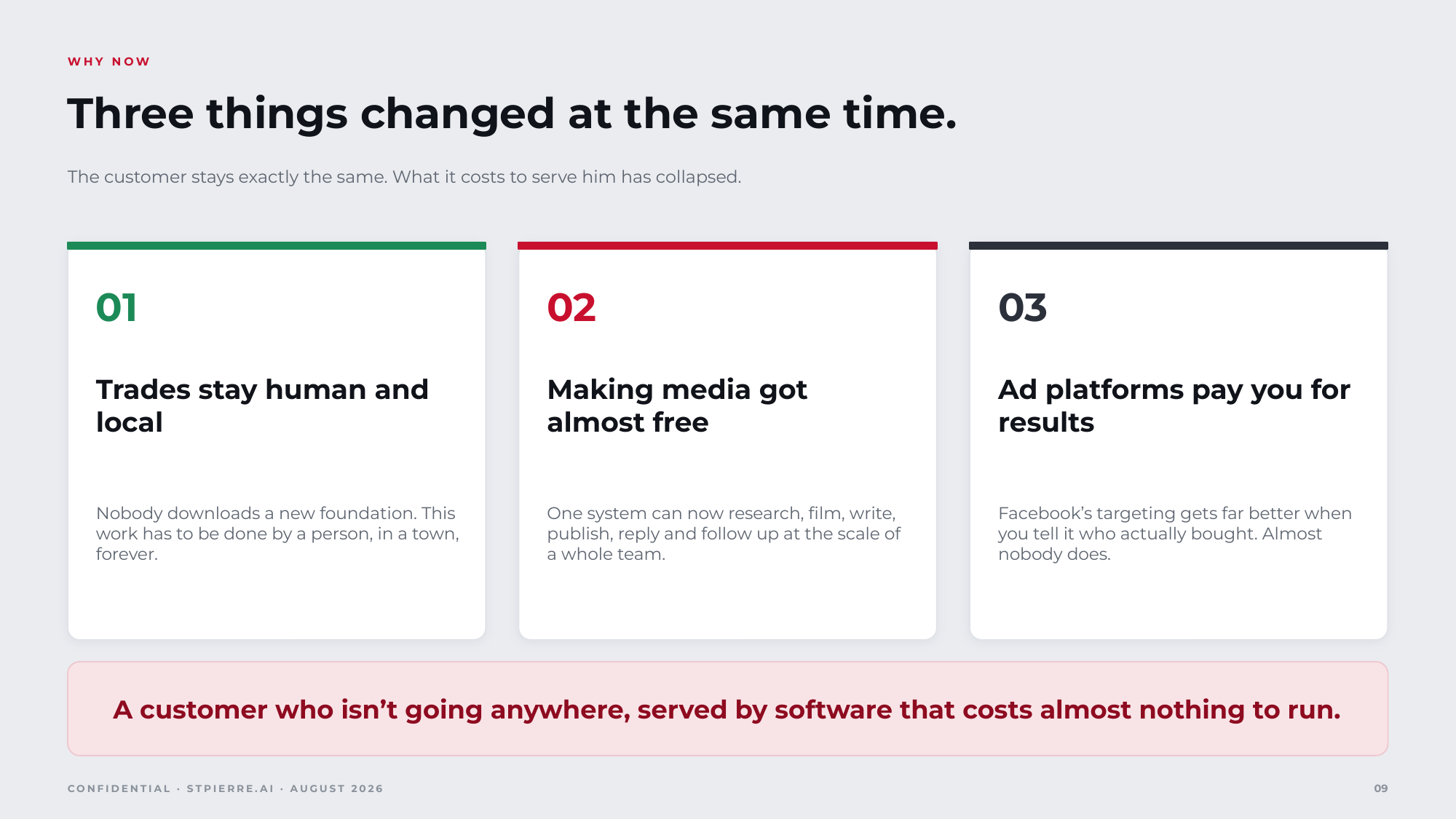

WHY NOW
Three things changed at the same time.
The customer stays exactly the same. What it costs to serve him has collapsed.

01
02
03
Trades stay human and local
Making media got almost free
Ad platforms pay you for results
Nobody downloads a new foundation. This work has to be done by a person, in a town, forever.
One system can now research, film, write, publish, reply and follow up at the scale of a whole team.
Facebook’s targeting gets far better when you tell it who actually bought. Almost nobody does.

A customer who isn’t going anywhere, served by software that costs almost nothing to run.
09
CONFIDENTIAL · STPIERRE.AI · AUGUST 2026